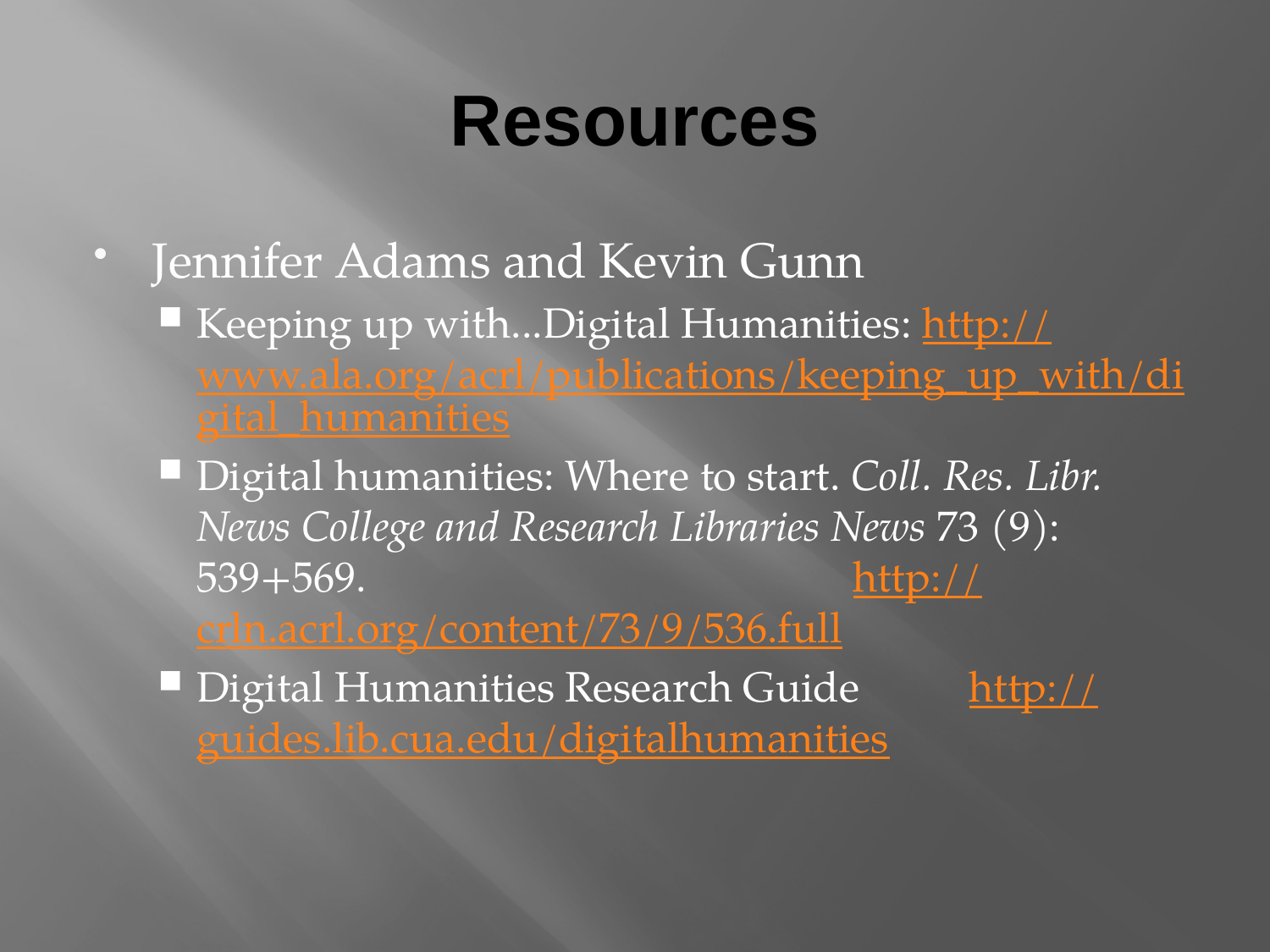

# Resources
Jennifer Adams and Kevin Gunn
Keeping up with...Digital Humanities: http://www.ala.org/acrl/publications/keeping_up_with/digital_humanities
Digital humanities: Where to start. Coll. Res. Libr. News College and Research Libraries News 73 (9): 539+569.                                              http://crln.acrl.org/content/73/9/536.full
Digital Humanities Research Guide	 http://guides.lib.cua.edu/digitalhumanities